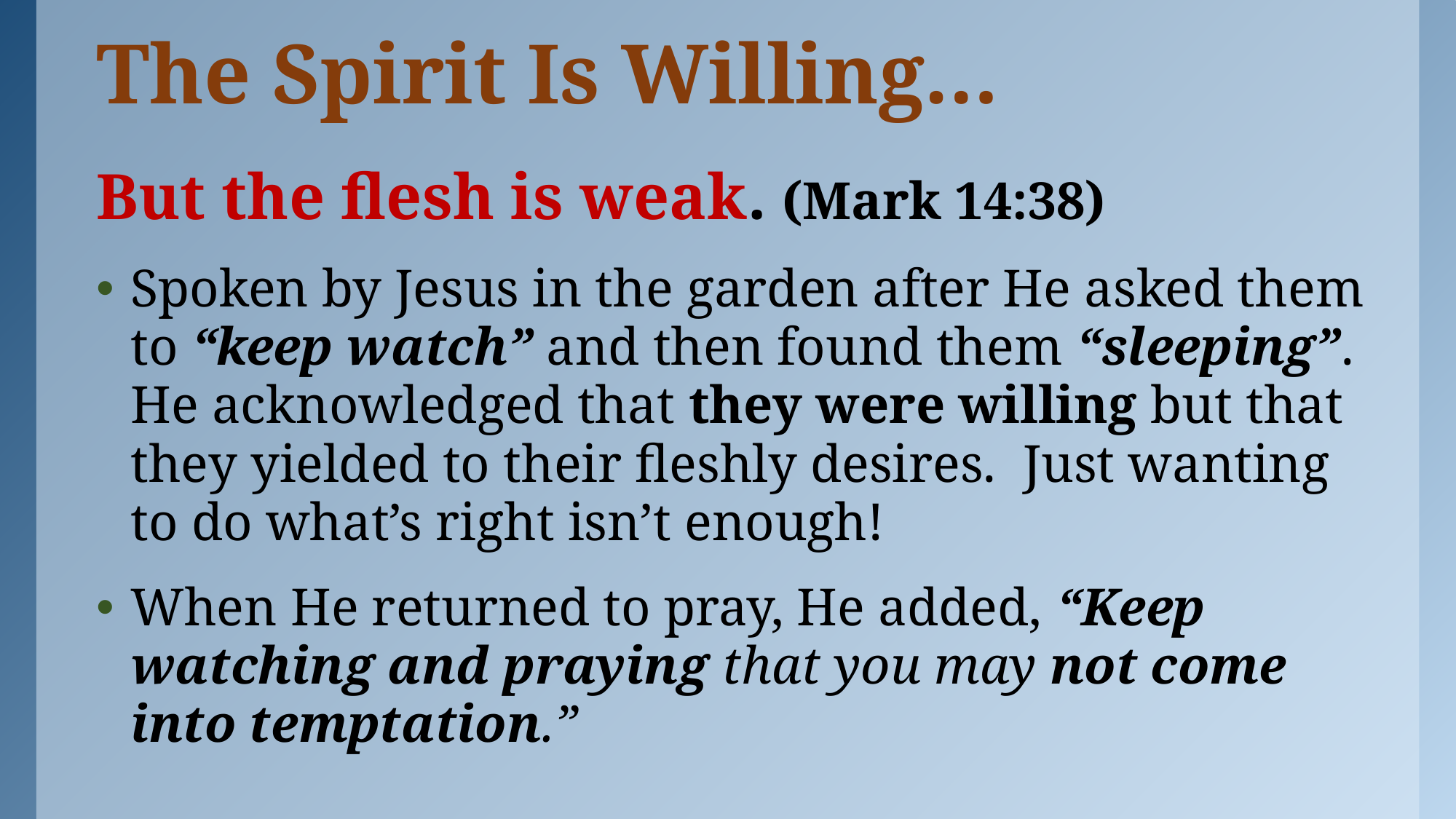

# The Spirit Is Willing…
But the flesh is weak. (Mark 14:38)
Spoken by Jesus in the garden after He asked them to “keep watch” and then found them “sleeping”. He acknowledged that they were willing but that they yielded to their fleshly desires.  Just wanting to do what’s right isn’t enough!
When He returned to pray, He added, “Keep watching and praying that you may not come into temptation.”